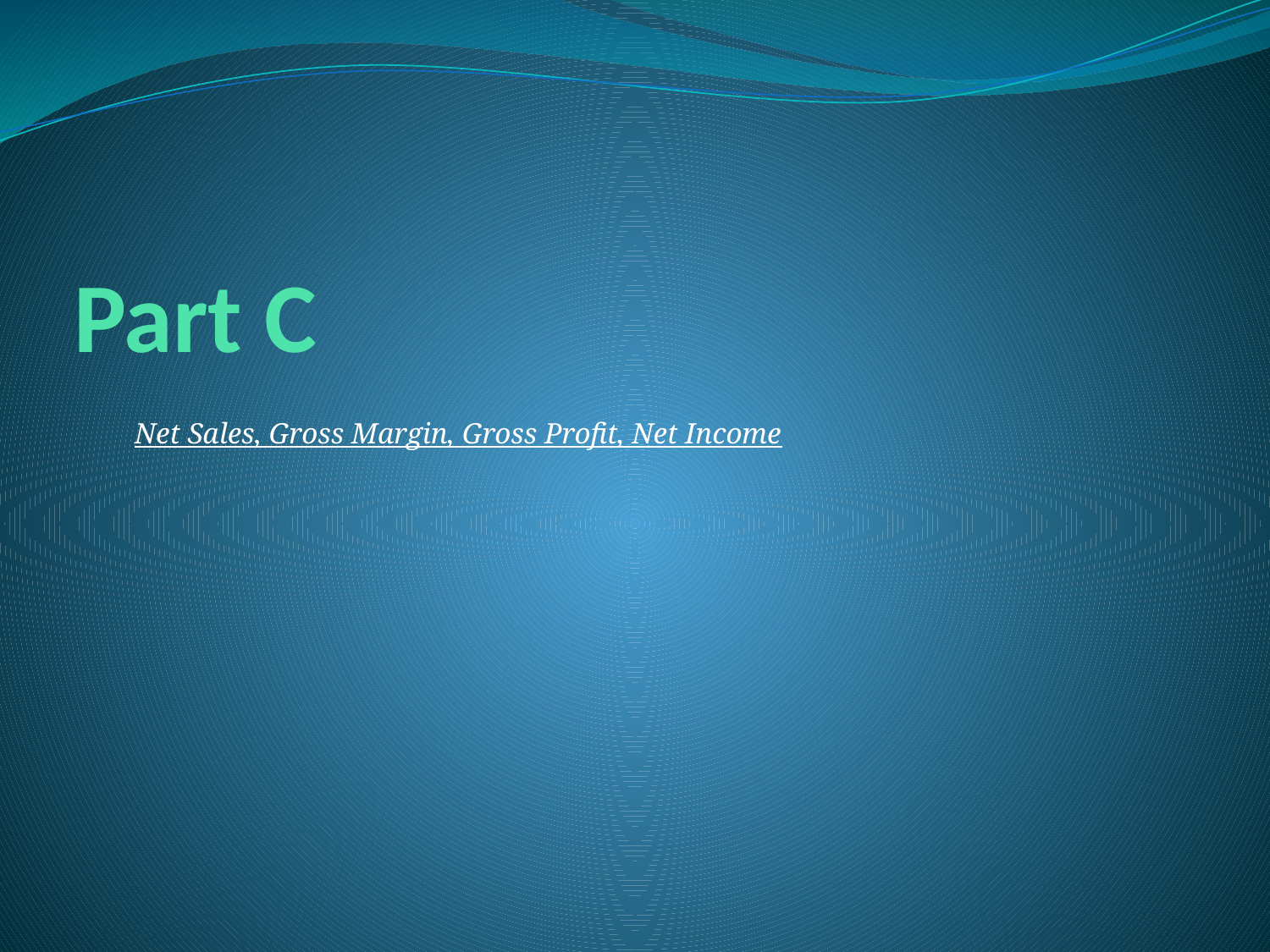

# Part C
Net Sales, Gross Margin, Gross Profit, Net Income